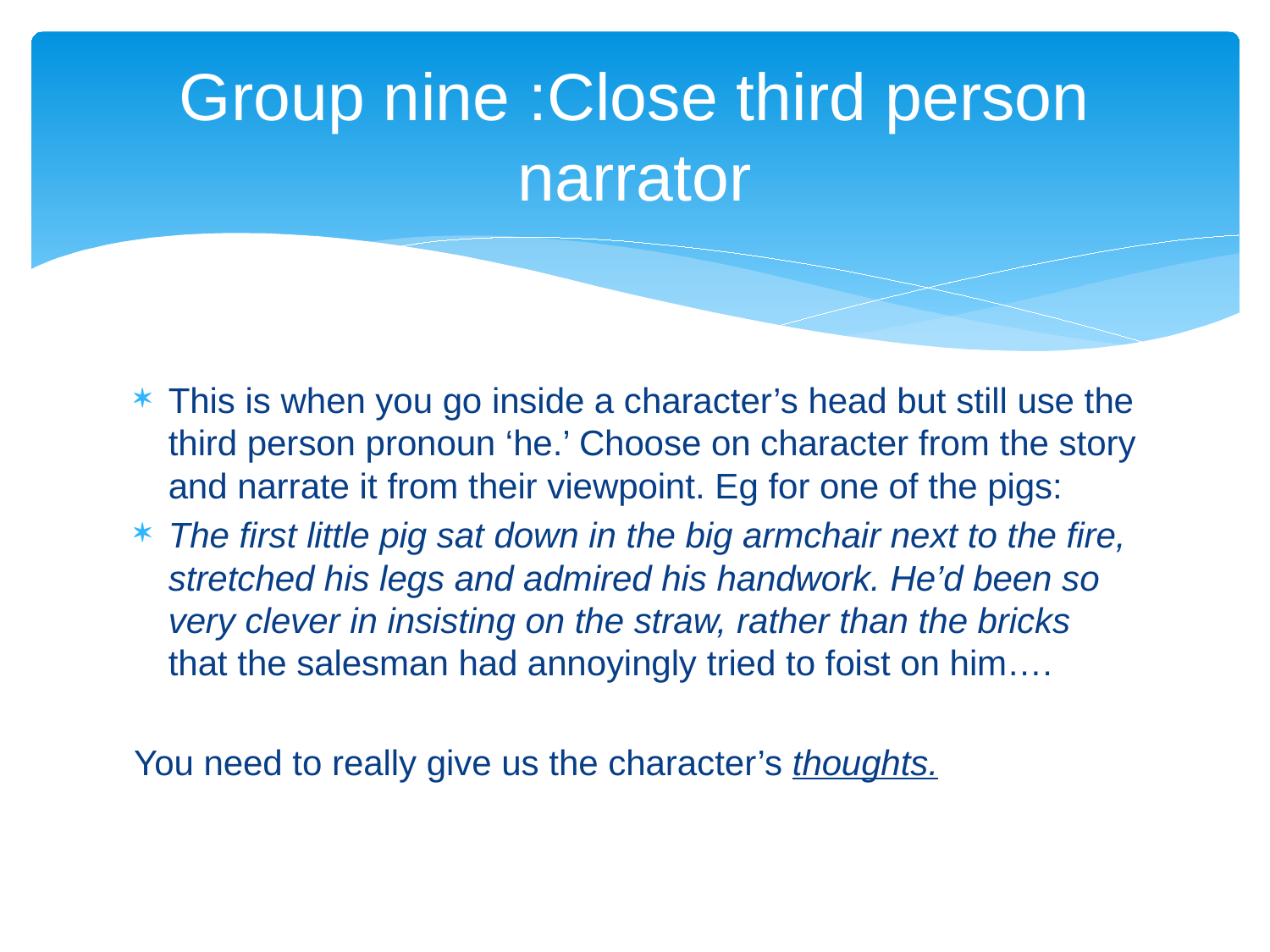

# Group nine :Close third person narrator
This is when you go inside a character’s head but still use the third person pronoun ‘he.’ Choose on character from the story and narrate it from their viewpoint. Eg for one of the pigs:
The first little pig sat down in the big armchair next to the fire, stretched his legs and admired his handwork. He’d been so very clever in insisting on the straw, rather than the bricks that the salesman had annoyingly tried to foist on him….

You need to really give us the character’s thoughts.